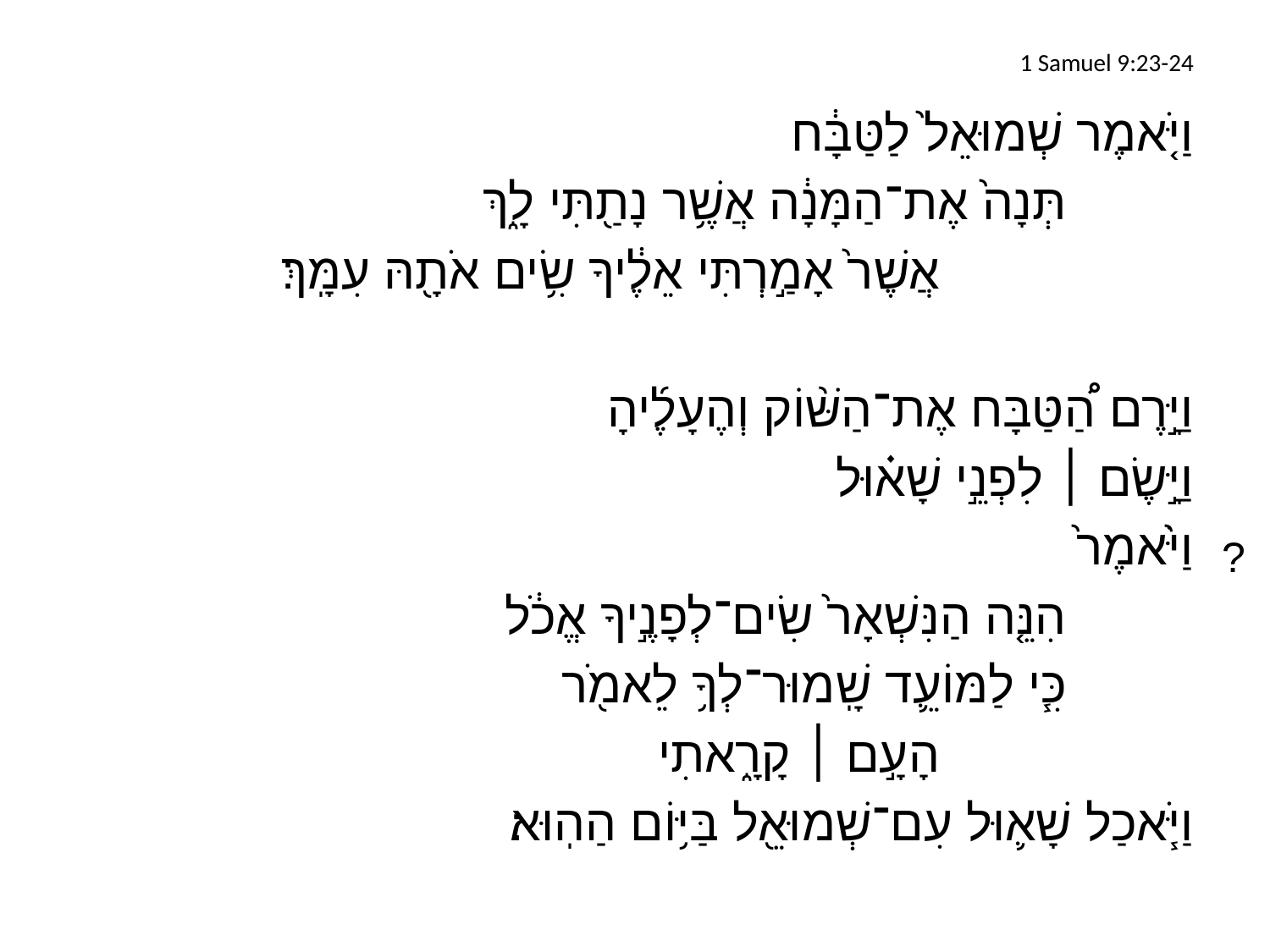

# 1 Samuel 9:23-24
וַיֹּ֤אמֶר שְׁמוּאֵל֙ לַטַּבָּ֔ח
		תְּנָה֙ אֶת־הַמָּנָ֔ה אֲשֶׁ֥ר נָתַ֖תִּי לָ֑ךְ
			אֲשֶׁר֙ אָמַ֣רְתִּי אֵלֶ֔יךָ שִׂ֥ים אֹתָ֖הּ עִמָּֽךְ׃

וַיָּ֣רֶם הַ֠טַּבָּח אֶת־הַשּׁ֨וֹק וְהֶעָלֶ֜יהָ
וַיָּ֣שֶׂם ׀ לִפְנֵ֣י שָׁא֗וּל
וַיֹּ֙אמֶר֙
		הִנֵּ֤ה הַנִּשְׁאָר֙ שִׂים־לְפָנֶ֣יךָ אֱכֹ֔ל
		כִּ֧י לַמּוֹעֵ֛ד שָֽׁמוּר־לְךָ֥ לֵאמֹ֖ר
			הָעָ֣ם ׀ קָרָ֑אתִי
וַיֹּ֧אכַל שָׁא֛וּל עִם־שְׁמוּאֵ֖ל בַּיּ֥וֹם הַהֽוּא׃
?